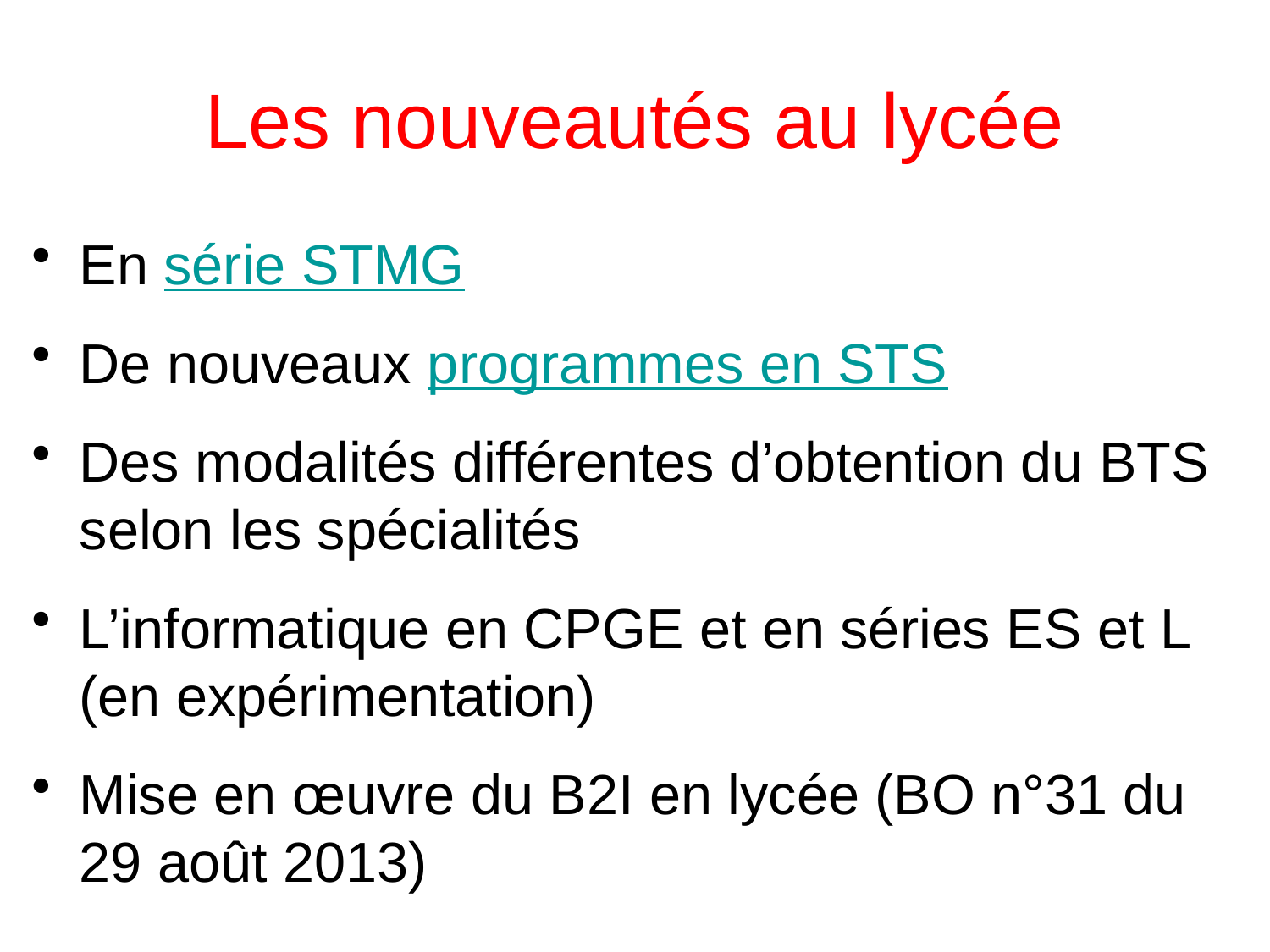

# Les nouveautés au lycée
En série STMG

De nouveaux programmes en STS

Des modalités différentes d’obtention du BTS selon les spécialités

L’informatique en CPGE et en séries ES et L (en expérimentation)

Mise en œuvre du B2I en lycée (BO n°31 du 29 août 2013)